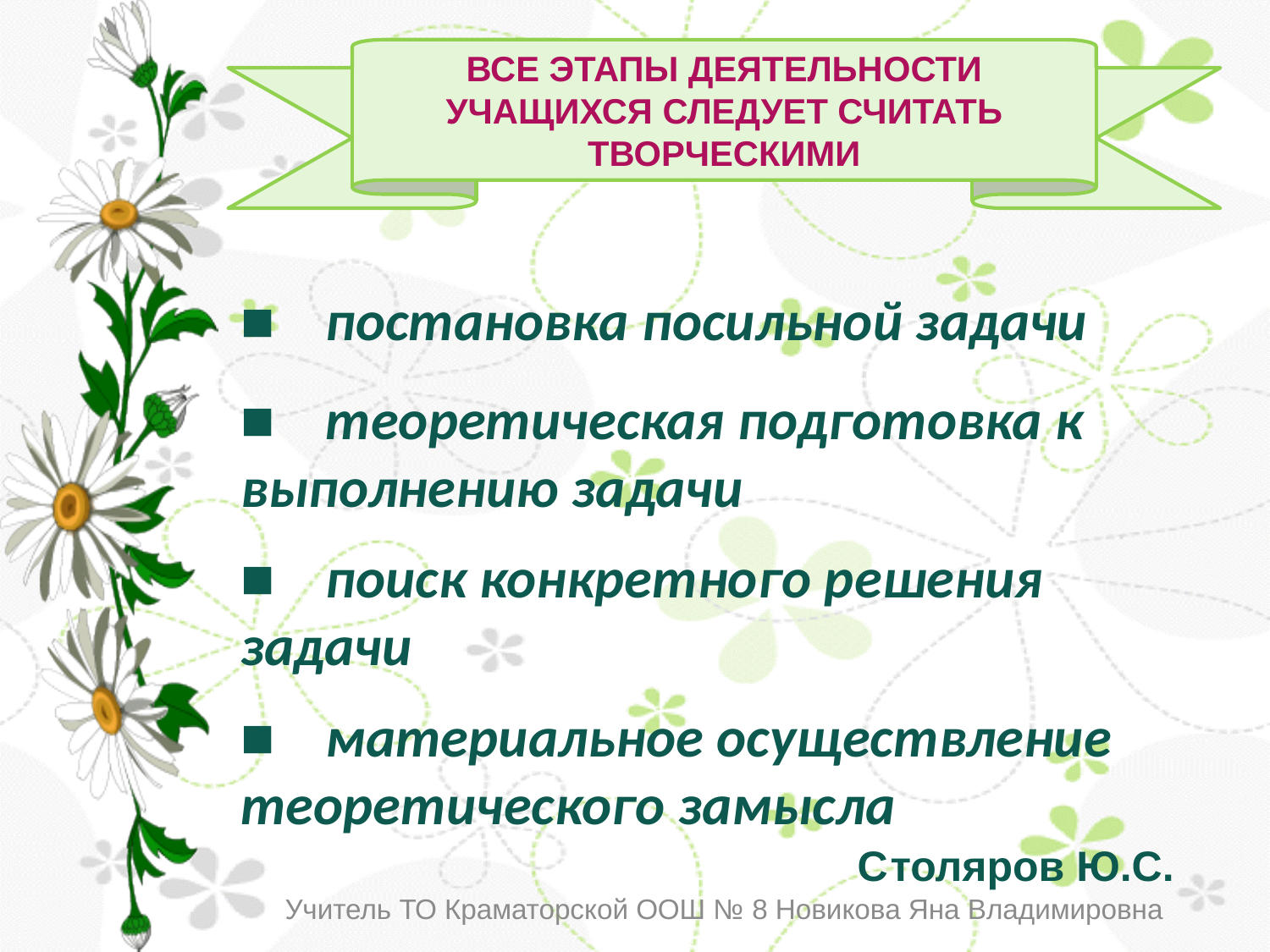

ВСЕ ЭТАПЫ ДЕЯТЕЛЬНОСТИ УЧАЩИХСЯ СЛЕДУЕТ СЧИТАТЬ ТВОРЧЕСКИМИ
■    постановка посильной задачи
■    теоретическая подготовка к выполнению задачи
■    поиск конкретного решения задачи
■    материальное осуществление теоретического замысла
Cтоляров Ю.С.
Учитель ТО Краматорской ООШ № 8 Новикова Яна Владимировна